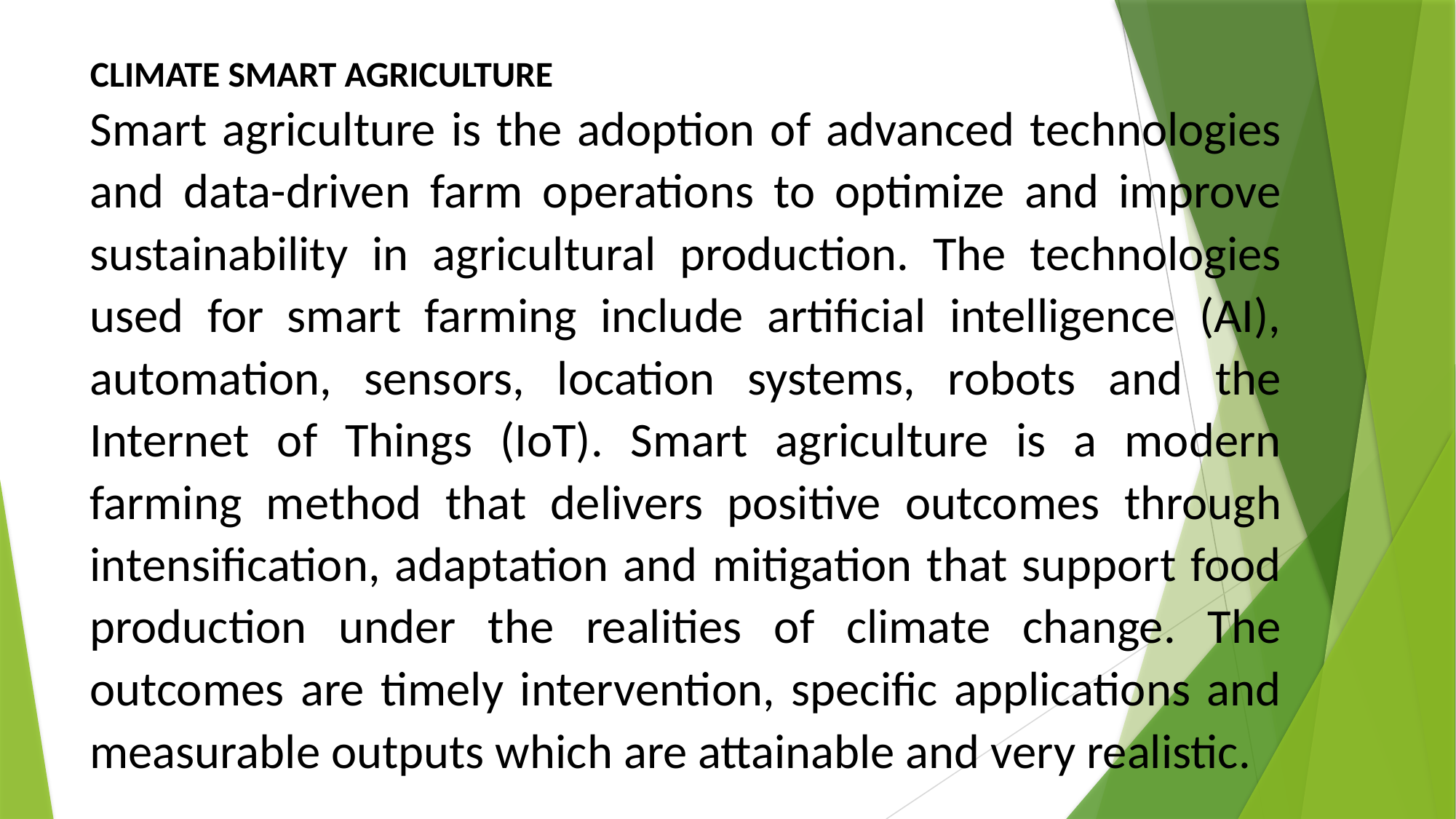

# CLIMATE SMART AGRICULTURE
Smart agriculture is the adoption of advanced technologies and data-driven farm operations to optimize and improve sustainability in agricultural production. The technologies used for smart farming include artificial intelligence (AI), automation, sensors, location systems, robots and the Internet of Things (IoT). Smart agriculture is a modern farming method that delivers positive outcomes through intensification, adaptation and mitigation that support food production under the realities of climate change. The outcomes are timely intervention, specific applications and measurable outputs which are attainable and very realistic.